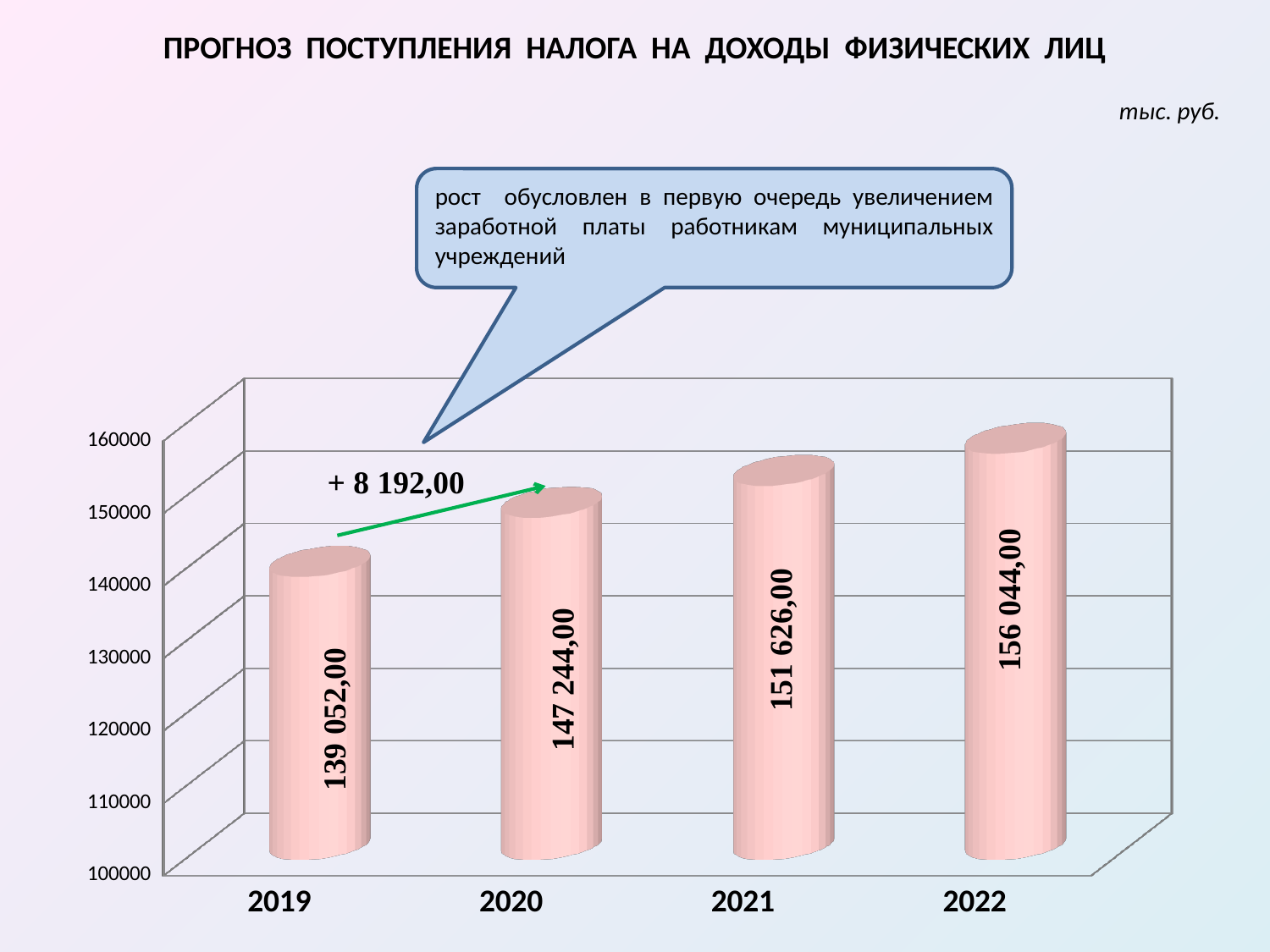

ПРОГНОЗ  ПОСТУПЛЕНИЯ  НАЛОГА  НА  ДОХОДЫ  ФИЗИЧЕСКИХ  ЛИЦ
тыс. руб.
рост  обусловлен в первую очередь увеличением заработной платы работникам муниципальных учреждений

[unsupported chart]

 + 8 192,00
156 044,00
151 626,00
147 244,00
139 052,00